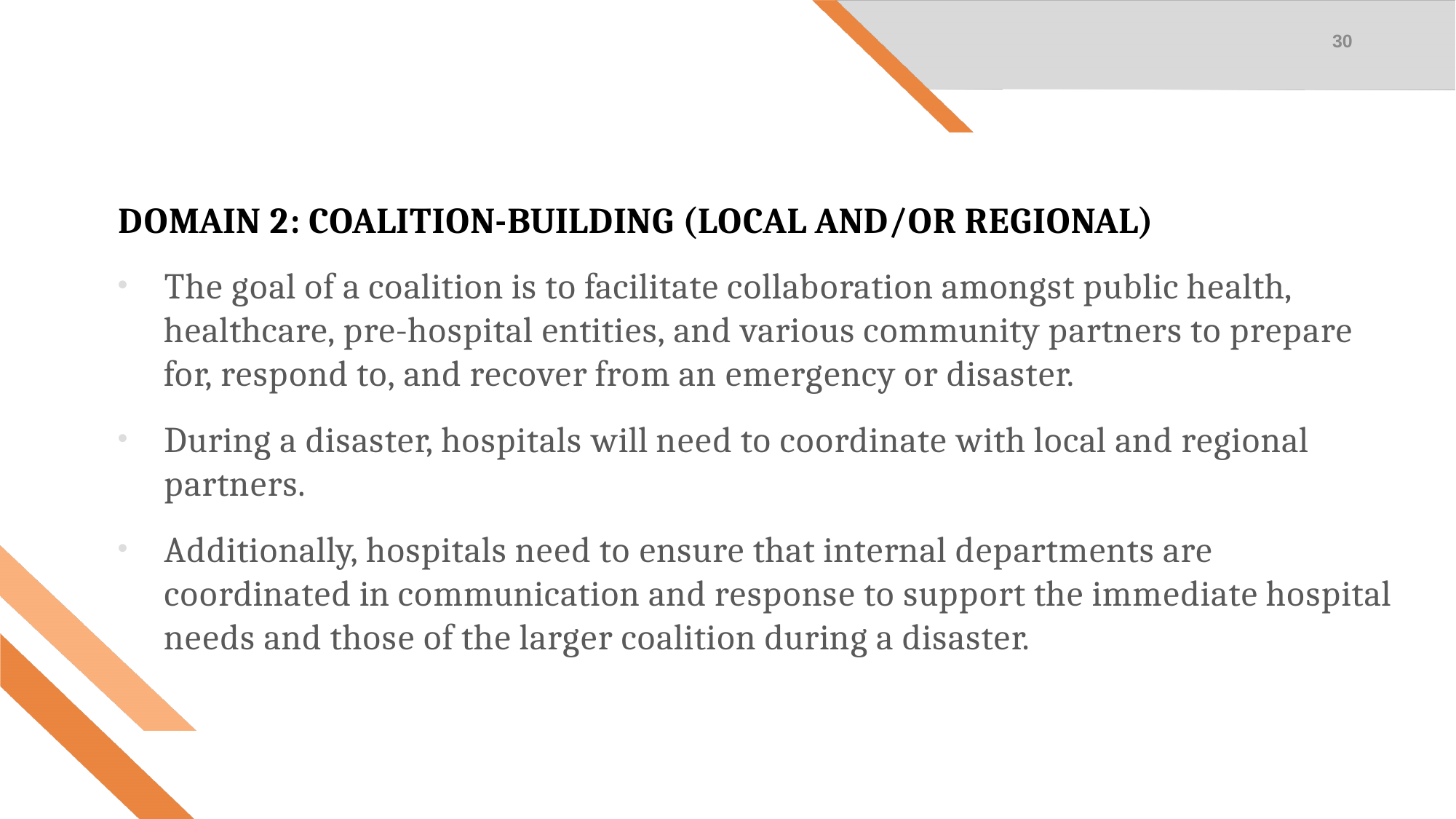

30
Domain 2: Coalition-Building (local and/or regional)
The goal of a coalition is to facilitate collaboration amongst public health, healthcare, pre-hospital entities, and various community partners to prepare for, respond to, and recover from an emergency or disaster.
During a disaster, hospitals will need to coordinate with local and regional partners.
Additionally, hospitals need to ensure that internal departments are coordinated in communication and response to support the immediate hospital needs and those of the larger coalition during a disaster.